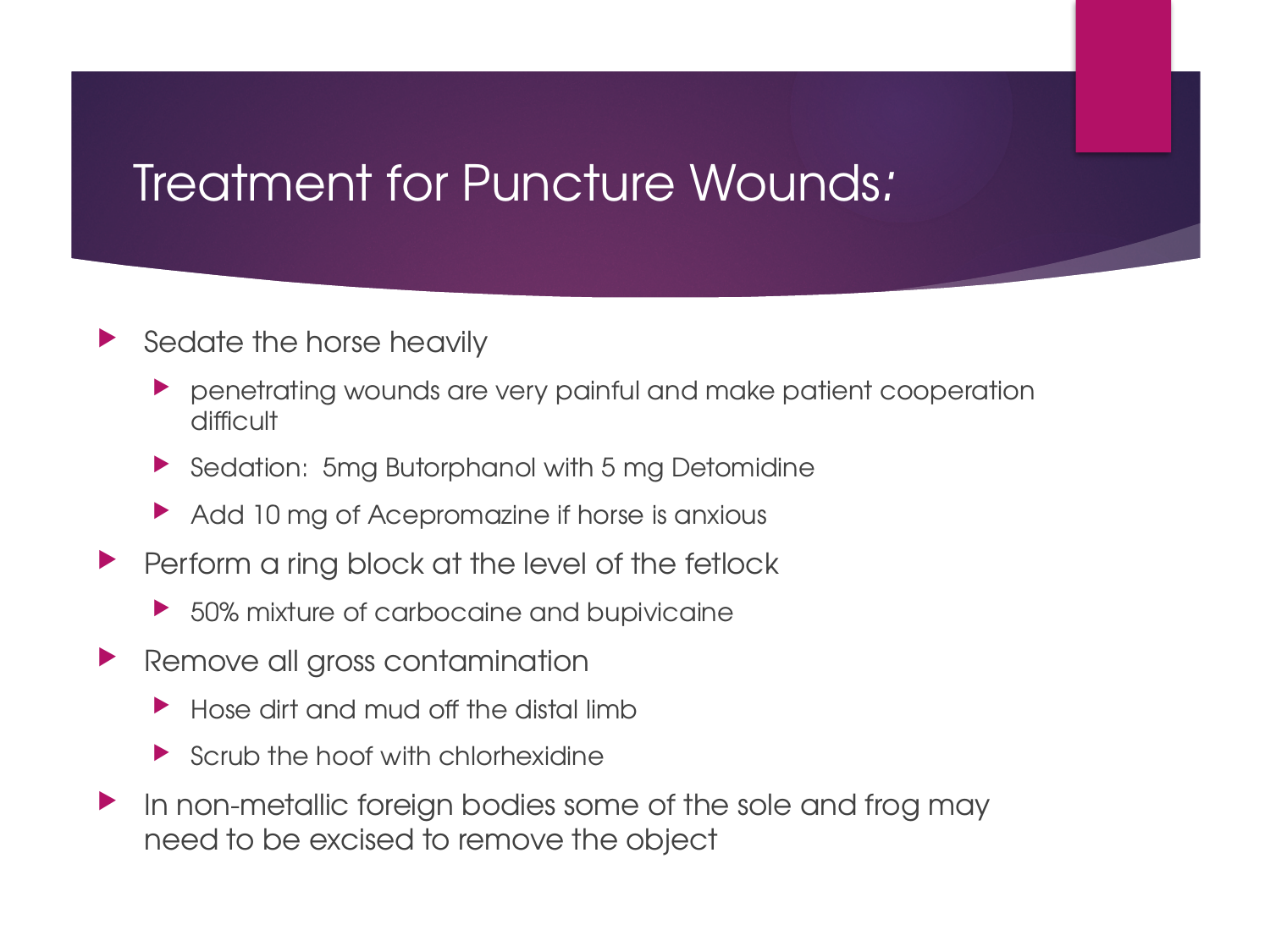

# Treatment for Puncture Wounds:
Sedate the horse heavily
penetrating wounds are very painful and make patient cooperation difficult
Sedation:  5mg Butorphanol with 5 mg Detomidine
Add 10 mg of Acepromazine if horse is anxious
Perform a ring block at the level of the fetlock
50% mixture of carbocaine and bupivicaine
Remove all gross contamination
Hose dirt and mud off the distal limb
Scrub the hoof with chlorhexidine
In non-metallic foreign bodies some of the sole and frog may need to be excised to remove the object